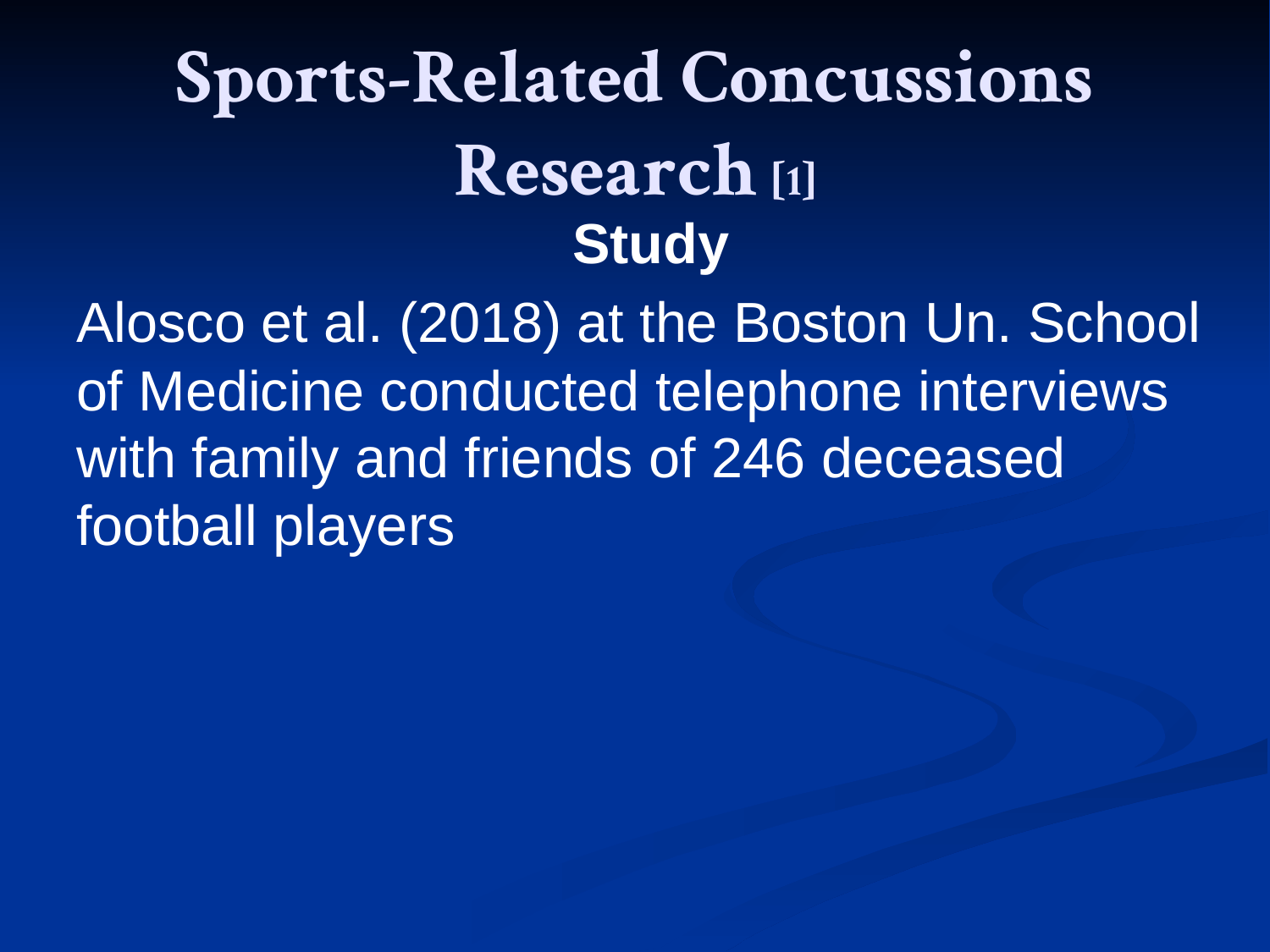

# Sports-Related Concussions Research [1]
Study
Alosco et al. (2018) at the Boston Un. School of Medicine conducted telephone interviews  with family and friends of 246 deceased football players